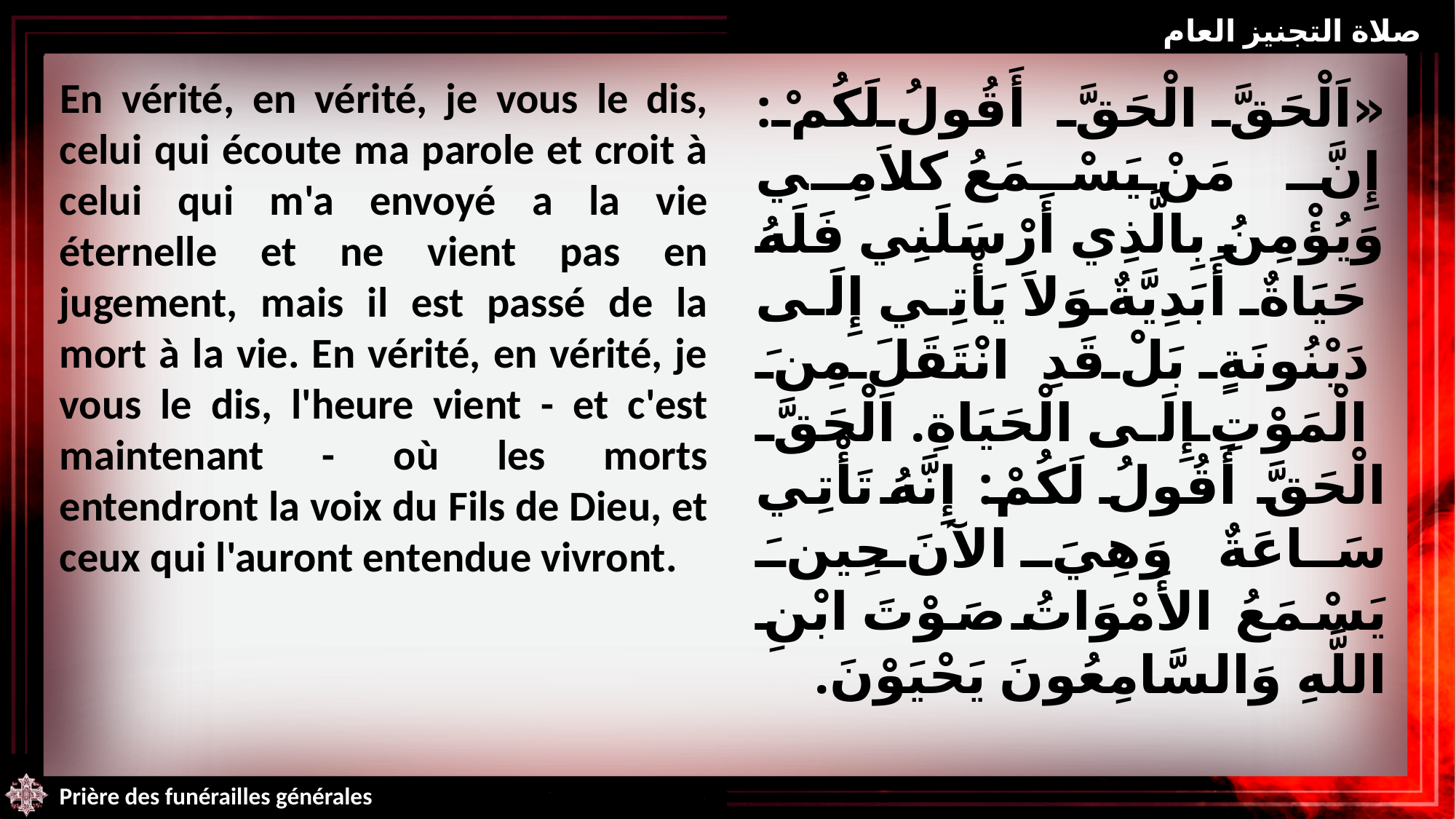

صلاة التجنيز العام
En vérité, en vérité, je vous le dis, celui qui écoute ma parole et croit à celui qui m'a envoyé a la vie éternelle et ne vient pas en jugement, mais il est passé de la mort à la vie. En vérité, en vérité, je vous le dis, l'heure vient - et c'est maintenant - où les morts entendront la voix du Fils de Dieu, et ceux qui l'auront entendue vivront.
«اَلْحَقَّ الْحَقَّ أَقُولُ لَكُمْ: إِنَّ مَنْ يَسْمَعُ كلاَمِي وَيُؤْمِنُ بِالَّذِي أَرْسَلَنِي فَلَهُ حَيَاةٌ أَبَدِيَّةٌ وَلاَ يَأْتِي إِلَى دَيْنُونَةٍ بَلْ قَدِ انْتَقَلَ مِنَ الْمَوْتِ إِلَى الْحَيَاةِ. اَلْحَقَّ الْحَقَّ أَقُولُ لَكُمْ: إِنَّهُ تَأْتِي سَاعَةٌ وَهِيَ الآنَ حِينَ يَسْمَعُ الأَمْوَاتُ صَوْتَ ابْنِ اللَّهِ وَالسَّامِعُونَ يَحْيَوْنَ.
Prière des funérailles générales